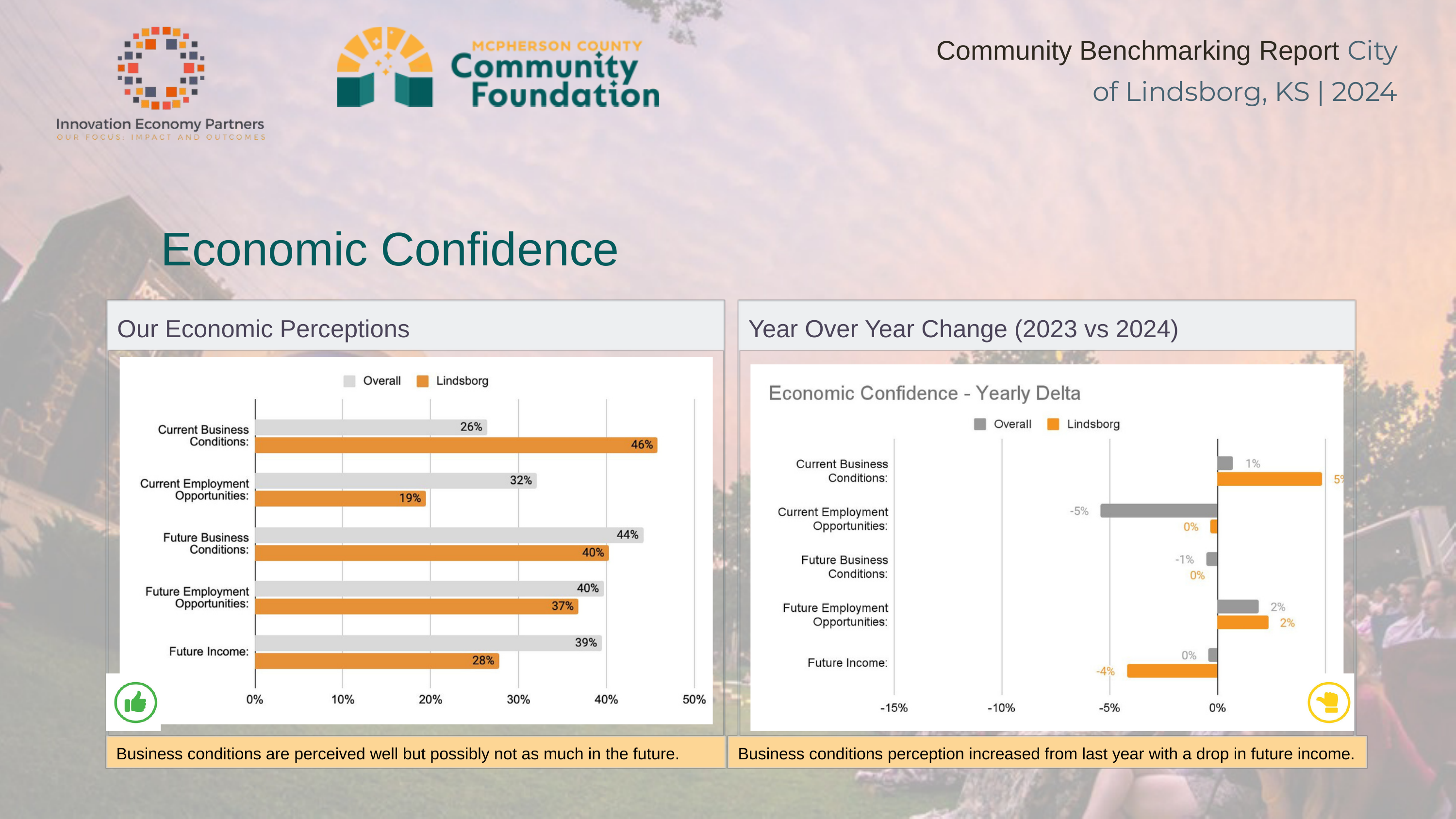

Community Benchmarking Report City of Lindsborg, KS | 2024

Economic Confidence

Our Economic Perceptions
Year Over Year Change (2023 vs 2024)

Business conditions are perceived well but possibly not as much in the future.
Business conditions perception increased from last year with a drop in future income.